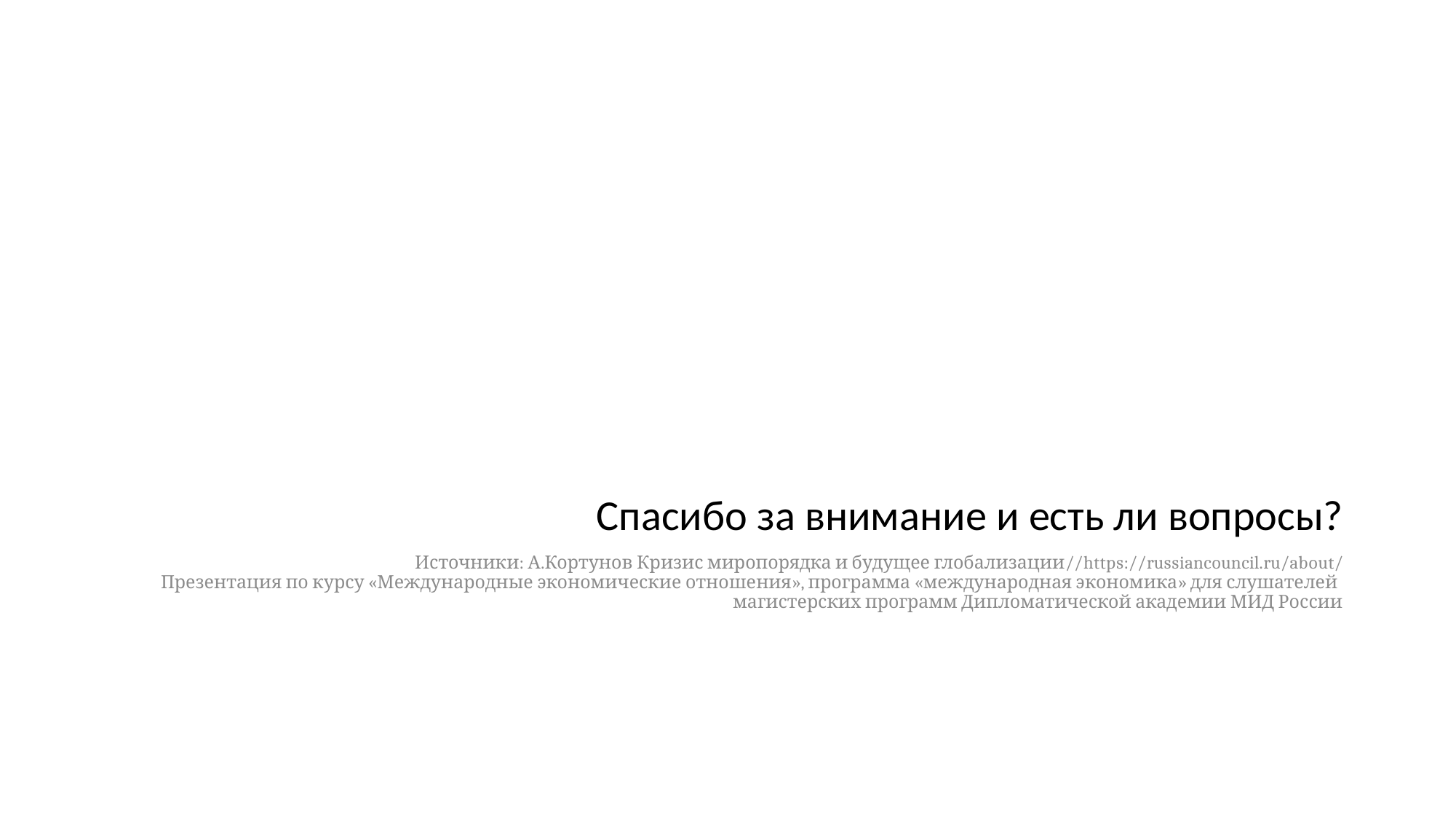

# Спасибо за внимание и есть ли вопросы?

Источники: А.Кортунов Кризис миропорядка и будущее глобализации//https://russiancouncil.ru/about/
Презентация по курсу «Международные экономические отношения», программа «международная экономика» для слушателей  магистерских программ Дипломатической академии МИД России